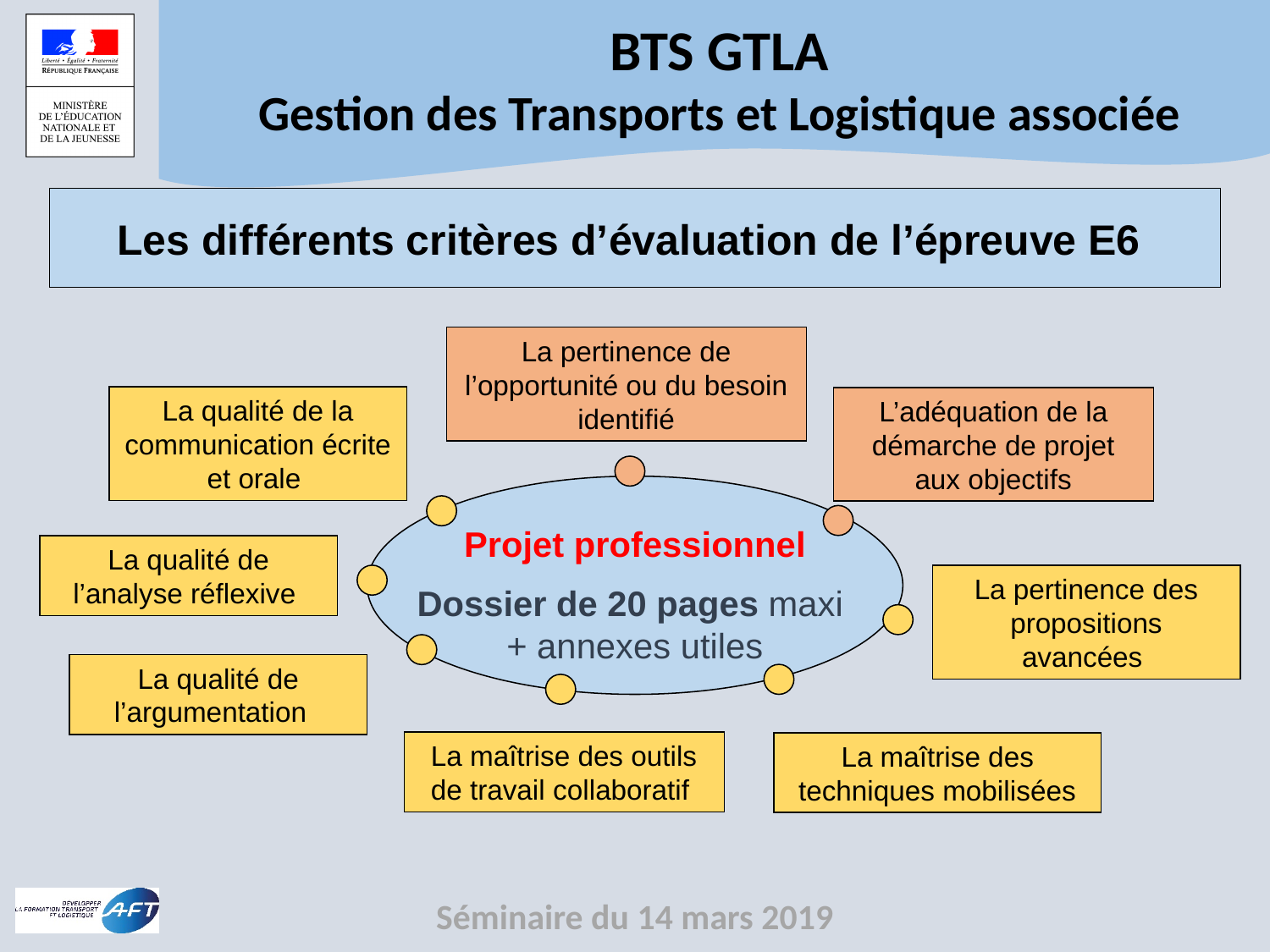

Les différents critères d’évaluation de l’épreuve E6
La pertinence de l’opportunité ou du besoin identifié

La qualité de la communication écrite et orale

L’adéquation de la démarche de projet aux objectifs

Projet professionnel

Dossier de 20 pages maxi
+ annexes utiles

La qualité de l’analyse réflexive

La pertinence des propositions avancées

La qualité de l’argumentation

La maîtrise des techniques mobilisées

La maîtrise des outils de travail collaboratif